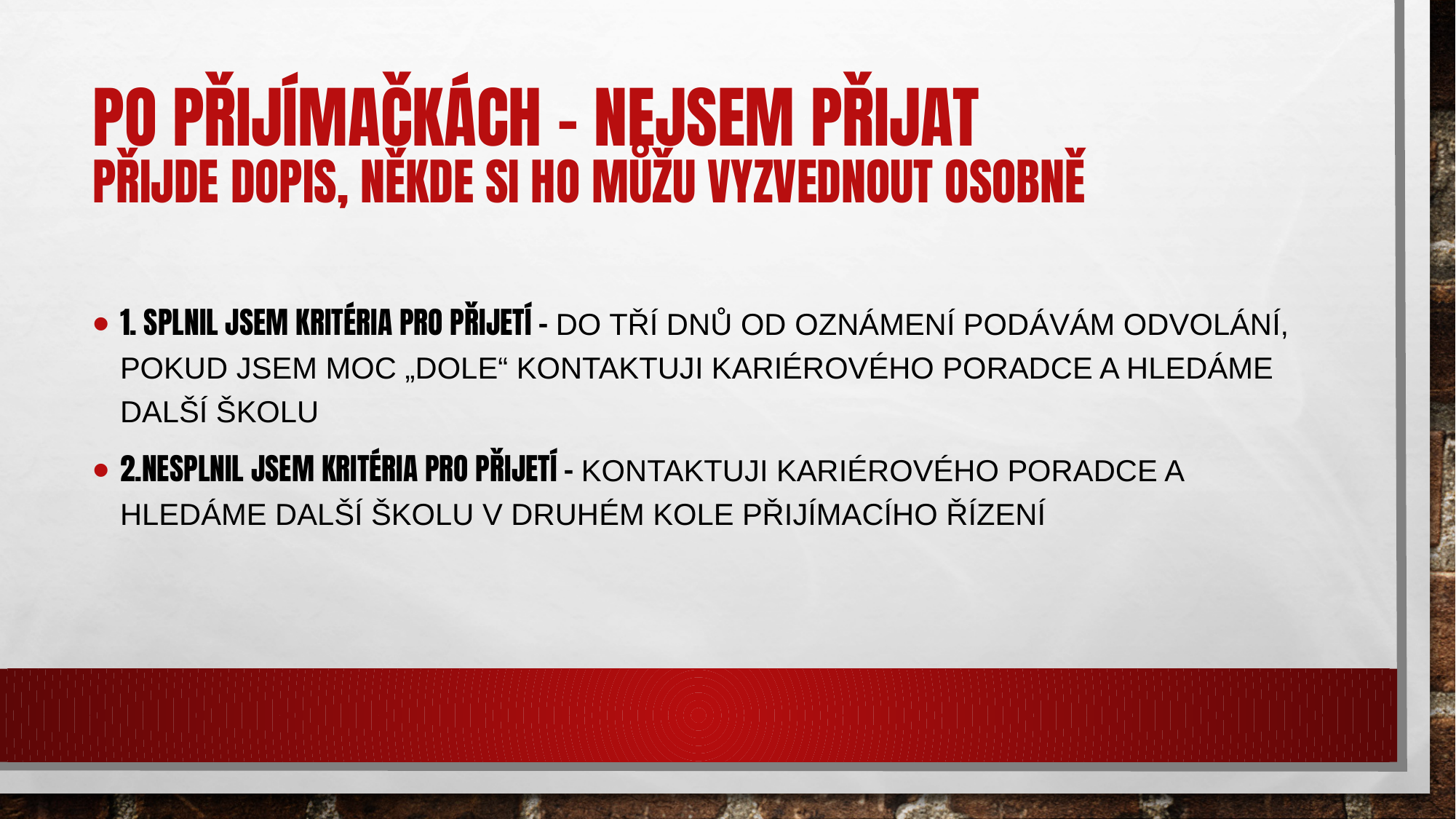

# Po přijímačkách – nejsem přijat přijde dopis, někde si ho můžu vyzvednout osobně
1. splnil jsem kritéria pro přijetí – do tří dnů od oznámení podávám odvolání, pokud jsem moc „dole“ kontaktuji kariérového poradce a hledáme další školu
2.nesplnil jsem kritéria pro přijetí - kontaktuji kariérového poradce a hledáme další školu v druhém kole přijímacího řízení